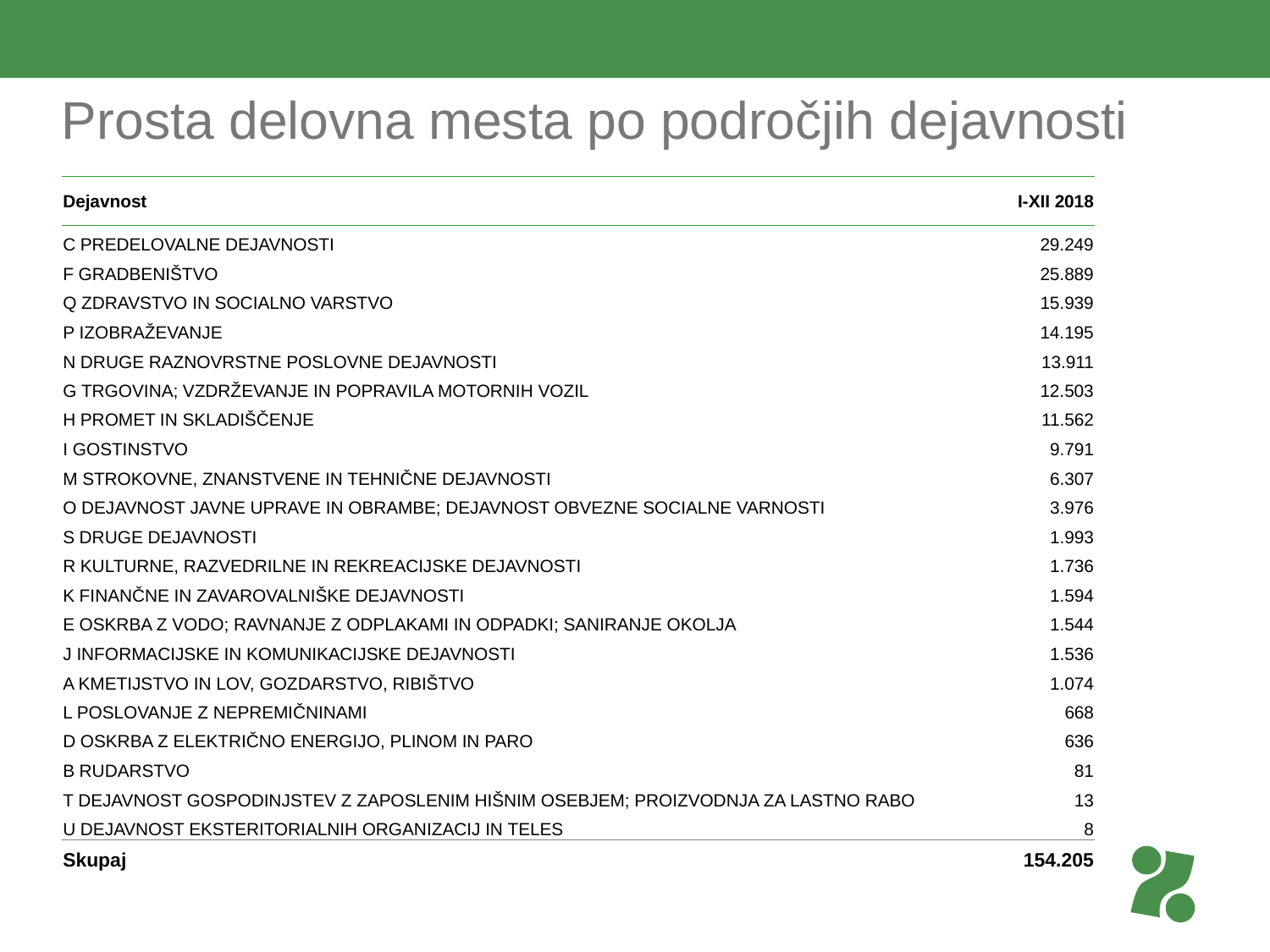

# Prosta delovna mesta po področjih dejavnosti
| Dejavnost | I-XII 2018 |
| --- | --- |
| C PREDELOVALNE DEJAVNOSTI | 29.249 |
| F GRADBENIŠTVO | 25.889 |
| Q ZDRAVSTVO IN SOCIALNO VARSTVO | 15.939 |
| P IZOBRAŽEVANJE | 14.195 |
| N DRUGE RAZNOVRSTNE POSLOVNE DEJAVNOSTI | 13.911 |
| G TRGOVINA; VZDRŽEVANJE IN POPRAVILA MOTORNIH VOZIL | 12.503 |
| H PROMET IN SKLADIŠČENJE | 11.562 |
| I GOSTINSTVO | 9.791 |
| M STROKOVNE, ZNANSTVENE IN TEHNIČNE DEJAVNOSTI | 6.307 |
| O DEJAVNOST JAVNE UPRAVE IN OBRAMBE; DEJAVNOST OBVEZNE SOCIALNE VARNOSTI | 3.976 |
| S DRUGE DEJAVNOSTI | 1.993 |
| R KULTURNE, RAZVEDRILNE IN REKREACIJSKE DEJAVNOSTI | 1.736 |
| K FINANČNE IN ZAVAROVALNIŠKE DEJAVNOSTI | 1.594 |
| E OSKRBA Z VODO; RAVNANJE Z ODPLAKAMI IN ODPADKI; SANIRANJE OKOLJA | 1.544 |
| J INFORMACIJSKE IN KOMUNIKACIJSKE DEJAVNOSTI | 1.536 |
| A KMETIJSTVO IN LOV, GOZDARSTVO, RIBIŠTVO | 1.074 |
| L POSLOVANJE Z NEPREMIČNINAMI | 668 |
| D OSKRBA Z ELEKTRIČNO ENERGIJO, PLINOM IN PARO | 636 |
| B RUDARSTVO | 81 |
| T DEJAVNOST GOSPODINJSTEV Z ZAPOSLENIM HIŠNIM OSEBJEM; PROIZVODNJA ZA LASTNO RABO | 13 |
| U DEJAVNOST EKSTERITORIALNIH ORGANIZACIJ IN TELES | 8 |
| Skupaj | 154.205 |